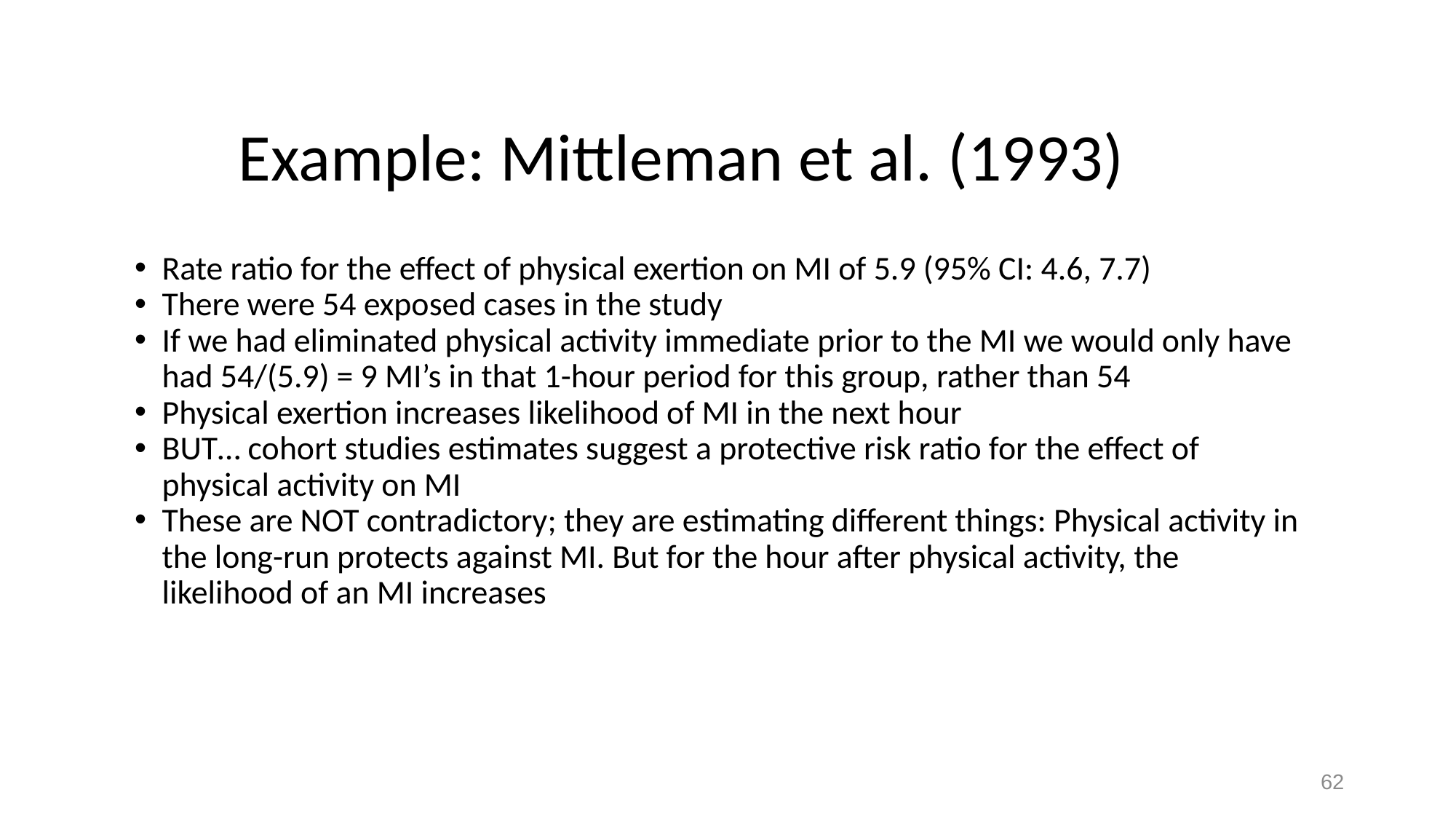

# Example: Mittleman et al. (1993)
Rate ratio for the effect of physical exertion on MI of 5.9 (95% CI: 4.6, 7.7)
There were 54 exposed cases in the study
If we had eliminated physical activity immediate prior to the MI we would only have had 54/(5.9) = 9 MI’s in that 1-hour period for this group, rather than 54
Physical exertion increases likelihood of MI in the next hour
BUT… cohort studies estimates suggest a protective risk ratio for the effect of physical activity on MI
These are NOT contradictory; they are estimating different things: Physical activity in the long-run protects against MI. But for the hour after physical activity, the likelihood of an MI increases

62